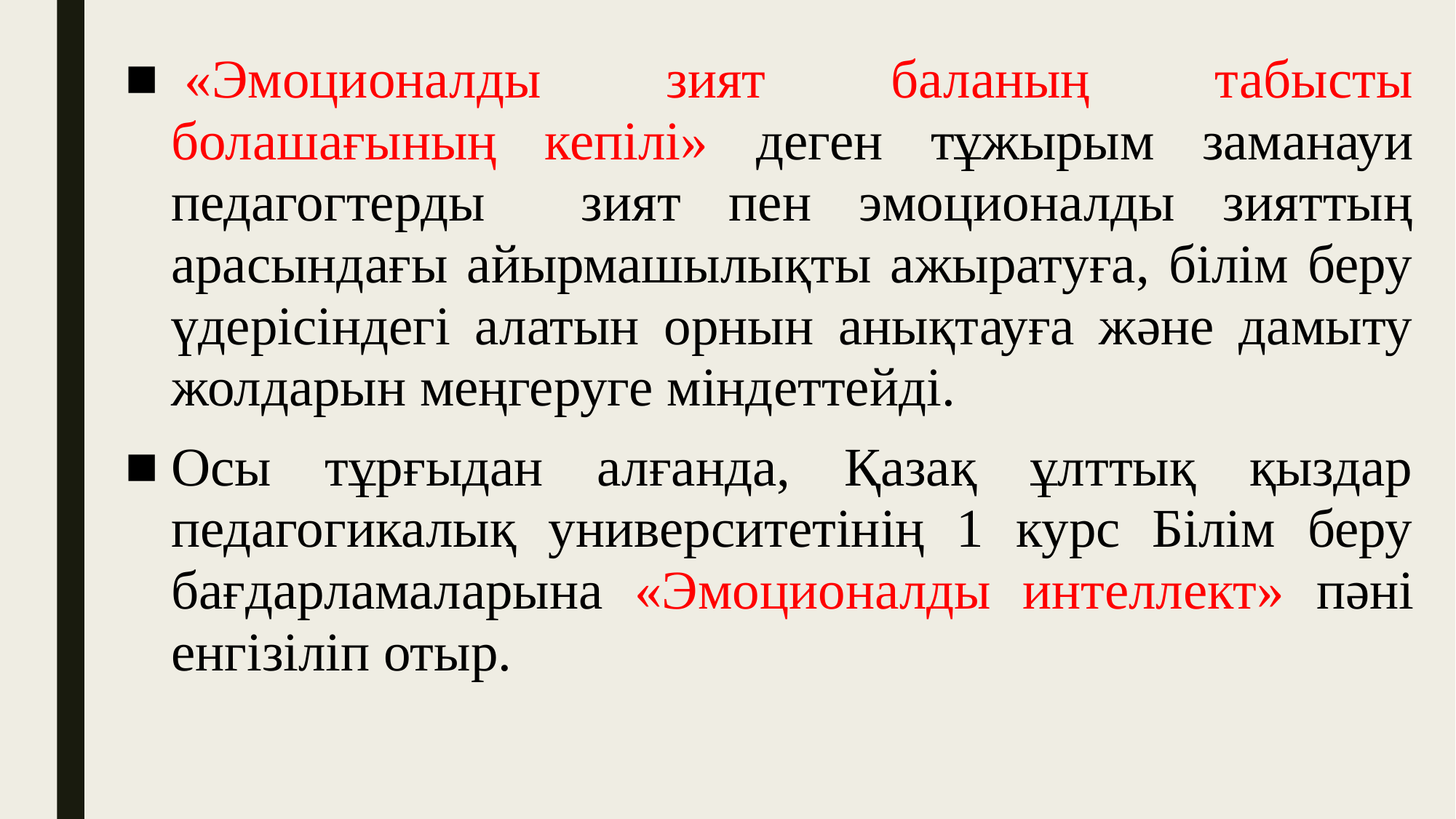

«Эмоционалды зият баланың табысты болашағының кепілі» деген тұжырым заманауи педагогтерды  зият пен эмоционалды зияттың арасындағы айырмашылықты ажыратуға, білім беру үдерісіндегі алатын орнын анықтауға және дамыту жолдарын меңгеруге міндеттейді.
Осы тұрғыдан алғанда, Қазақ ұлттық қыздар педагогикалық университетінің 1 курс Білім беру бағдарламаларына «Эмоционалды интеллект» пәні енгізіліп отыр.